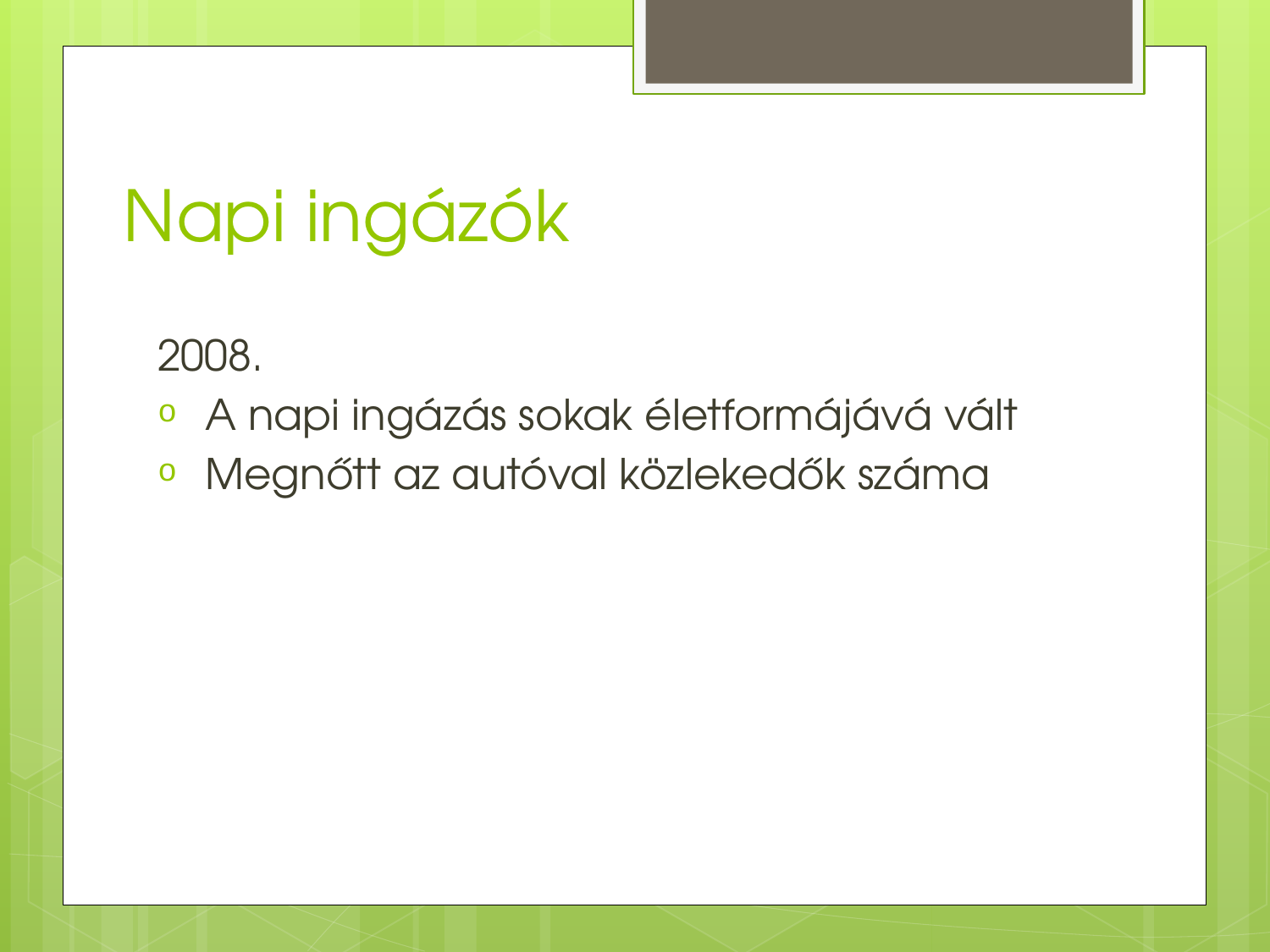

# Napi ingázók
2008.
A napi ingázás sokak életformájává vált
Megnőtt az autóval közlekedők száma